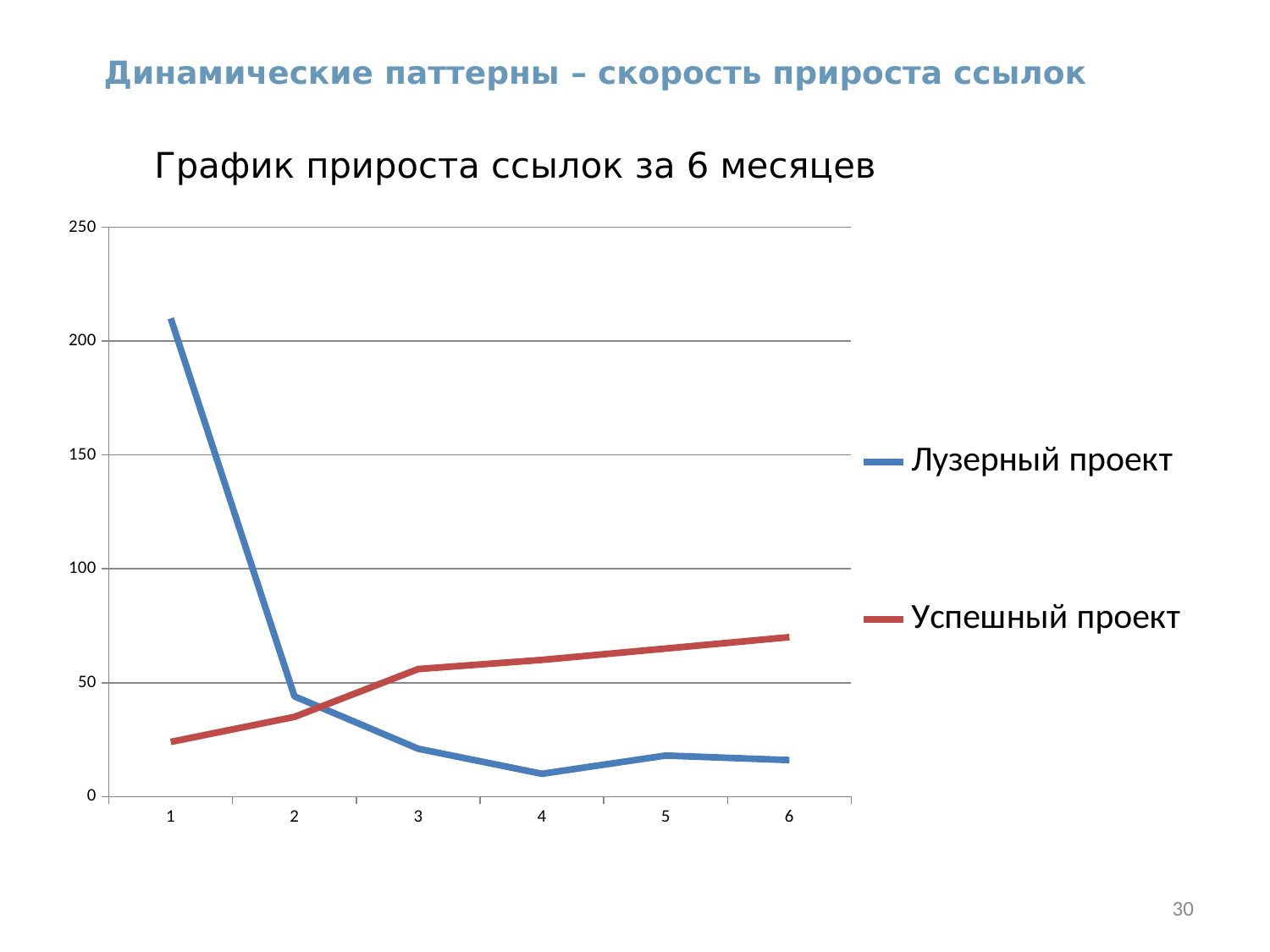

Динамические паттерны – скорость прироста ссылок
График прироста ссылок за 6 месяцев

### Chart

| Category |  |  |
|---|---|---|
30